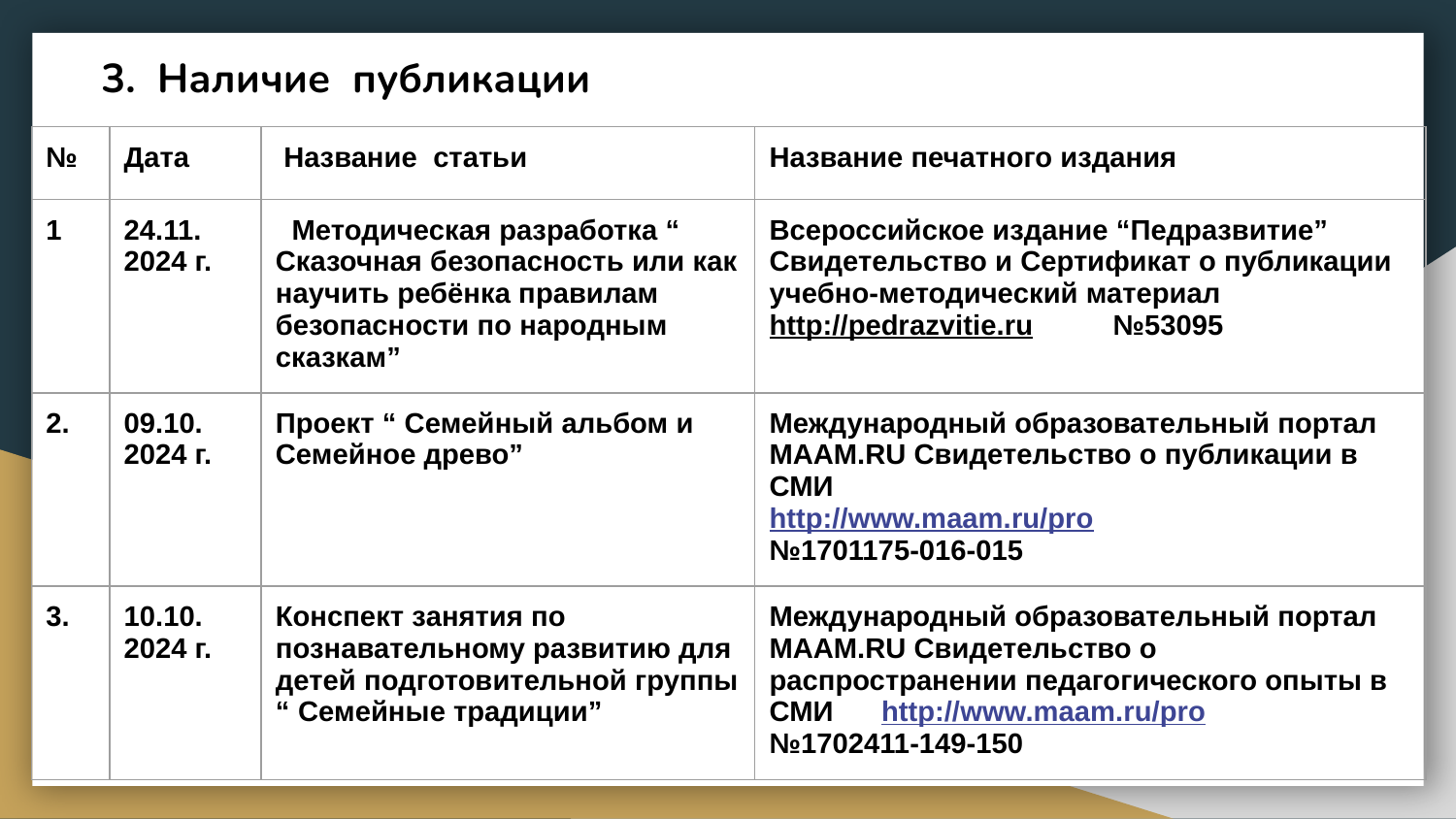

# 3.  Наличие  публикации

| № | Дата | Название статьи | Название печатного издания |
| --- | --- | --- | --- |
| 1 | 24.11. 2024 г. | Методическая разработка “ Сказочная безопасность или как научить ребёнка правилам безопасности по народным сказкам” | Всероссийское издание “Педразвитие” Свидетельство и Сертификат о публикации учебно-методический материал http://pedrazvitie.ru №53095 |
| 2. | 09.10. 2024 г. | Проект “ Семейный альбом и Семейное древо” | Международный образовательный портал MAAM.RU Свидетельство о публикации в СМИ http://www.maam.ru/pro №1701175-016-015 |
| 3. | 10.10. 2024 г. | Конспект занятия по познавательному развитию для детей подготовительной группы “ Семейные традиции” | Международный образовательный портал MAAM.RU Свидетельство о распространении педагогического опыты в СМИ http://www.maam.ru/pro №1702411-149-150 |